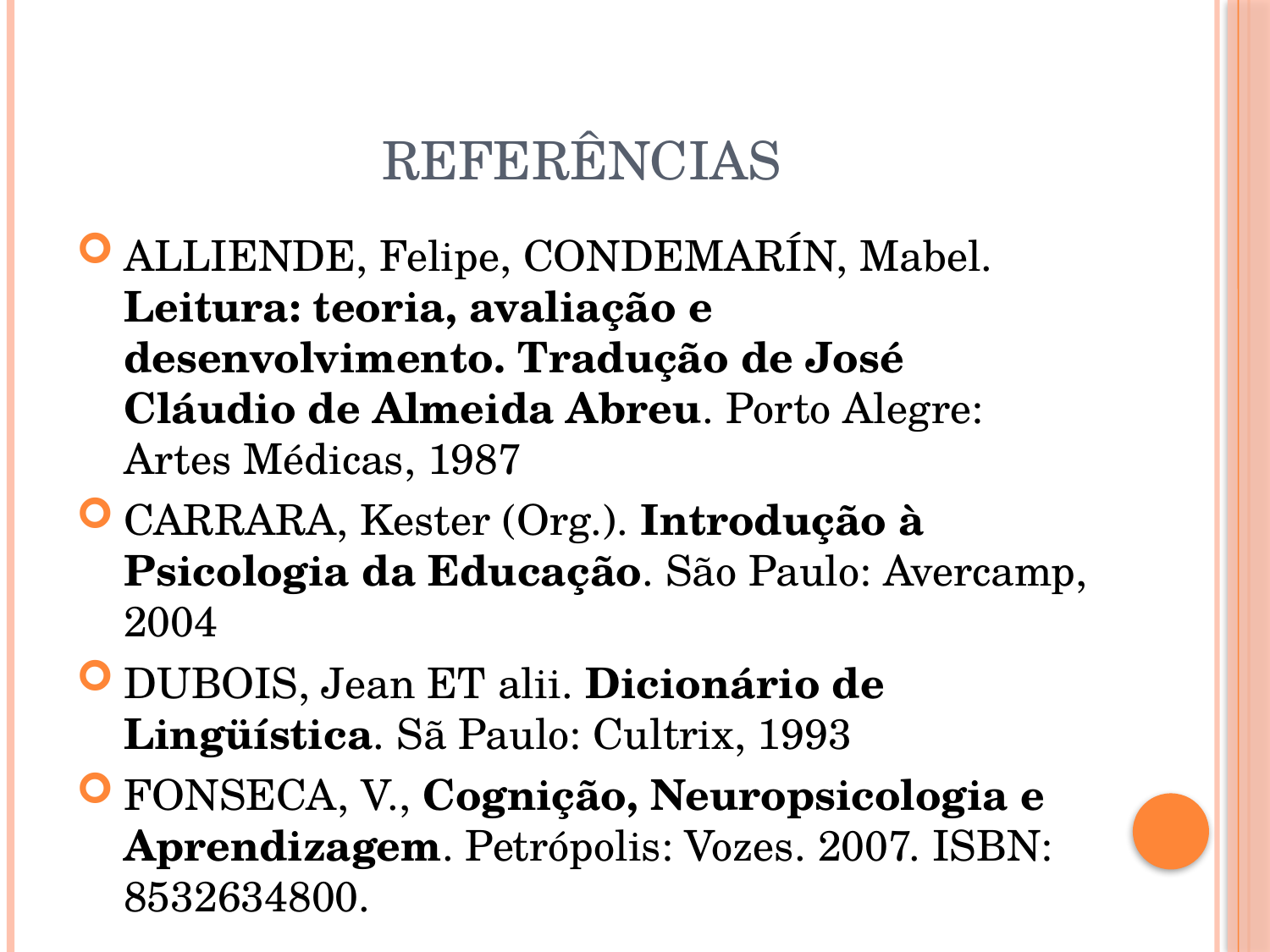

REFERÊNCIAS
ALLIENDE, Felipe, CONDEMARÍN, Mabel. Leitura: teoria, avaliação e desenvolvimento. Tradução de José Cláudio de Almeida Abreu. Porto Alegre: Artes Médicas, 1987
CARRARA, Kester (Org.). Introdução à Psicologia da Educação. São Paulo: Avercamp, 2004
DUBOIS, Jean ET alii. Dicionário de Lingüística. Sã Paulo: Cultrix, 1993
FONSECA, V., Cognição, Neuropsicologia e Aprendizagem. Petrópolis: Vozes. 2007. ISBN: 8532634800.